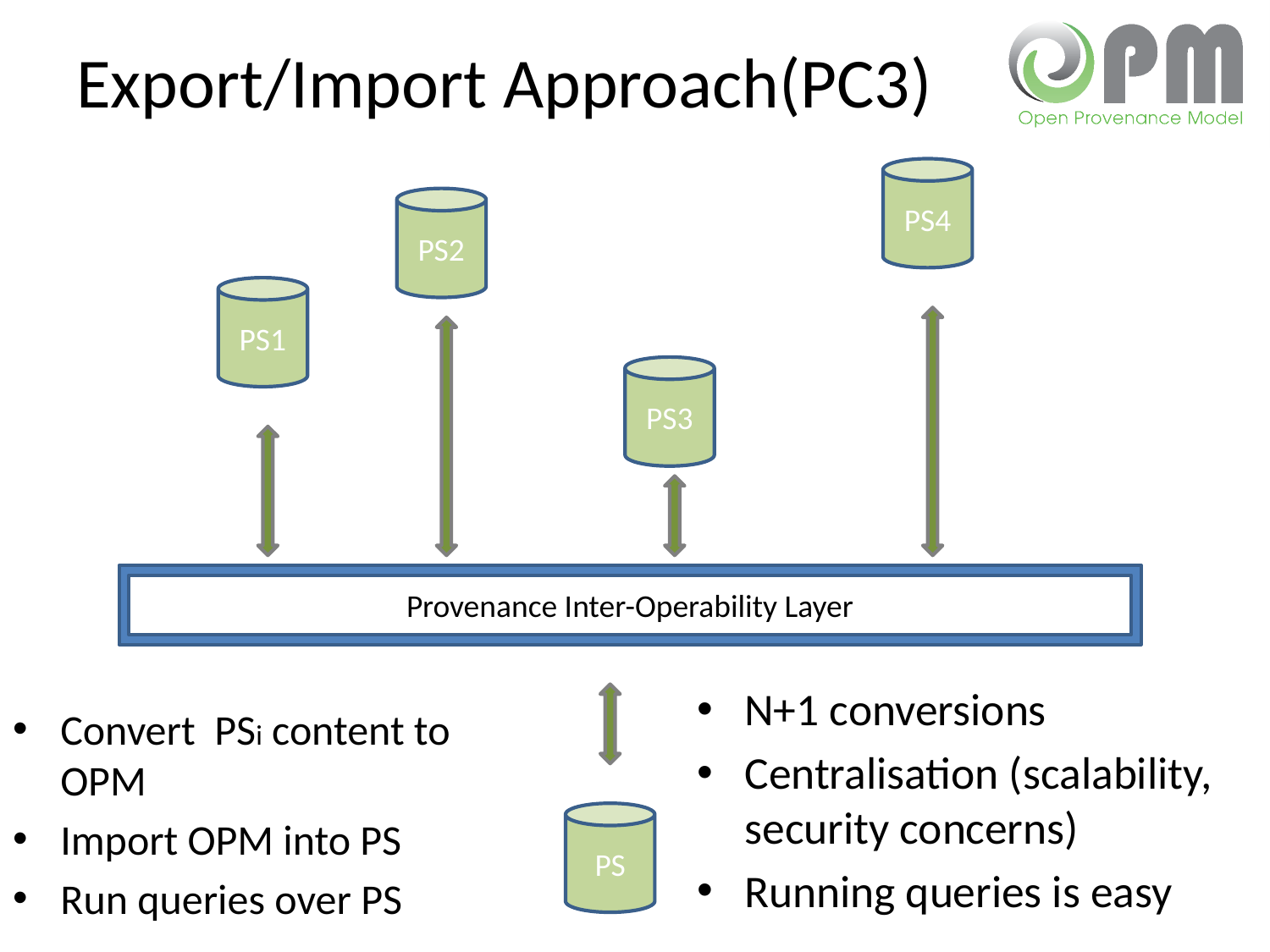

# Export/Import Approach(PC3)
PS4
PS2
PS1

PS3

Provenance Inter-Operability Layer
N+1 conversions
Centralisation (scalability, security concerns)
Running queries is easy

Convert  PSi content to OPM
Import OPM into PS
Run queries over PS
PS